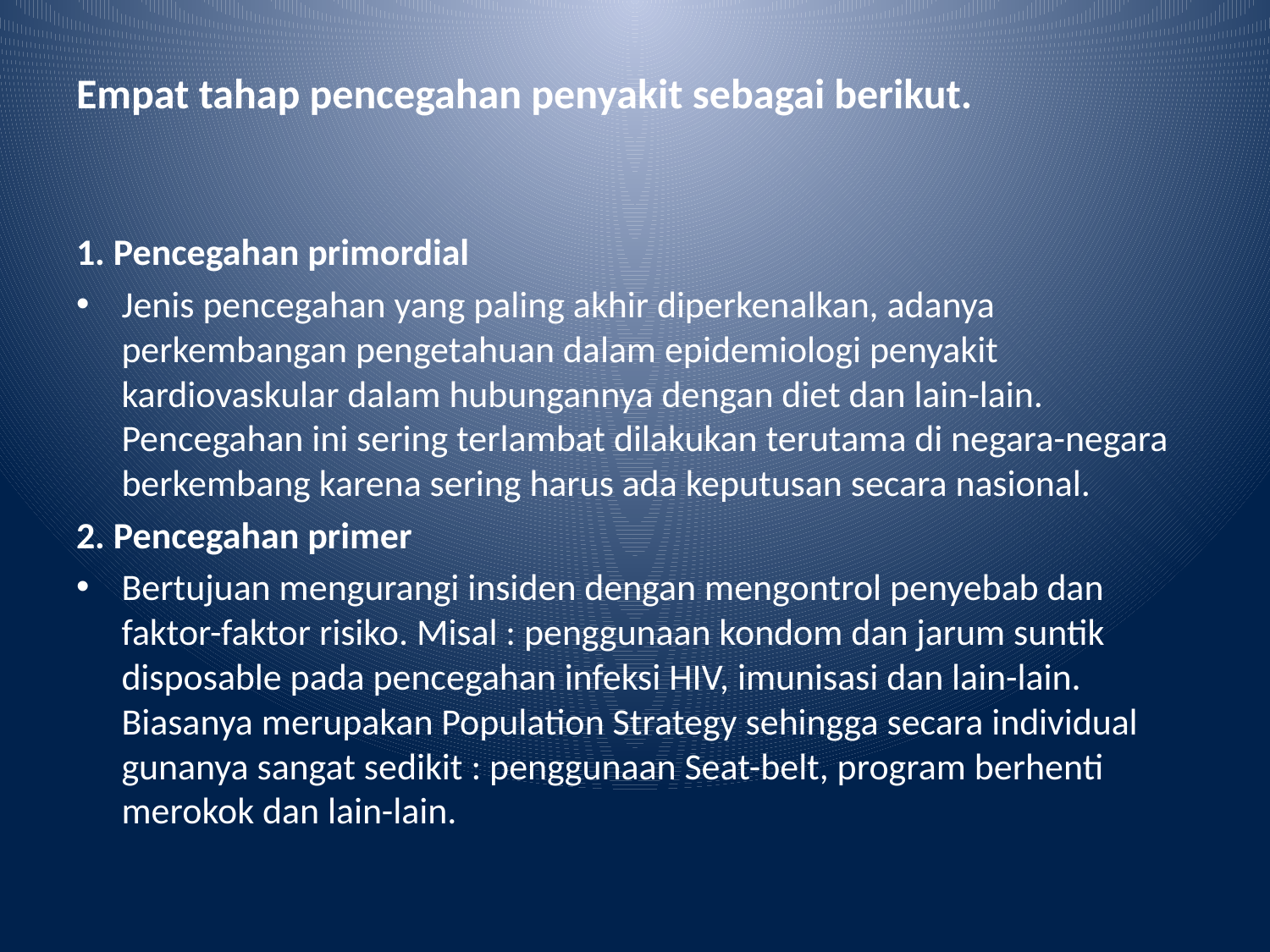

# Empat tahap pencegahan penyakit sebagai berikut.
1. Pencegahan primordial
Jenis pencegahan yang paling akhir diperkenalkan, adanya perkembangan pengetahuan dalam epidemiologi penyakit kardiovaskular dalam hubungannya dengan diet dan lain-lain. Pencegahan ini sering terlambat dilakukan terutama di negara-negara berkembang karena sering harus ada keputusan secara nasional.
2. Pencegahan primer
Bertujuan mengurangi insiden dengan mengontrol penyebab dan faktor-faktor risiko. Misal : penggunaan kondom dan jarum suntik disposable pada pencegahan infeksi HIV, imunisasi dan lain-lain. Biasanya merupakan Population Strategy sehingga secara individual gunanya sangat sedikit : penggunaan Seat-belt, program berhenti merokok dan lain-lain.